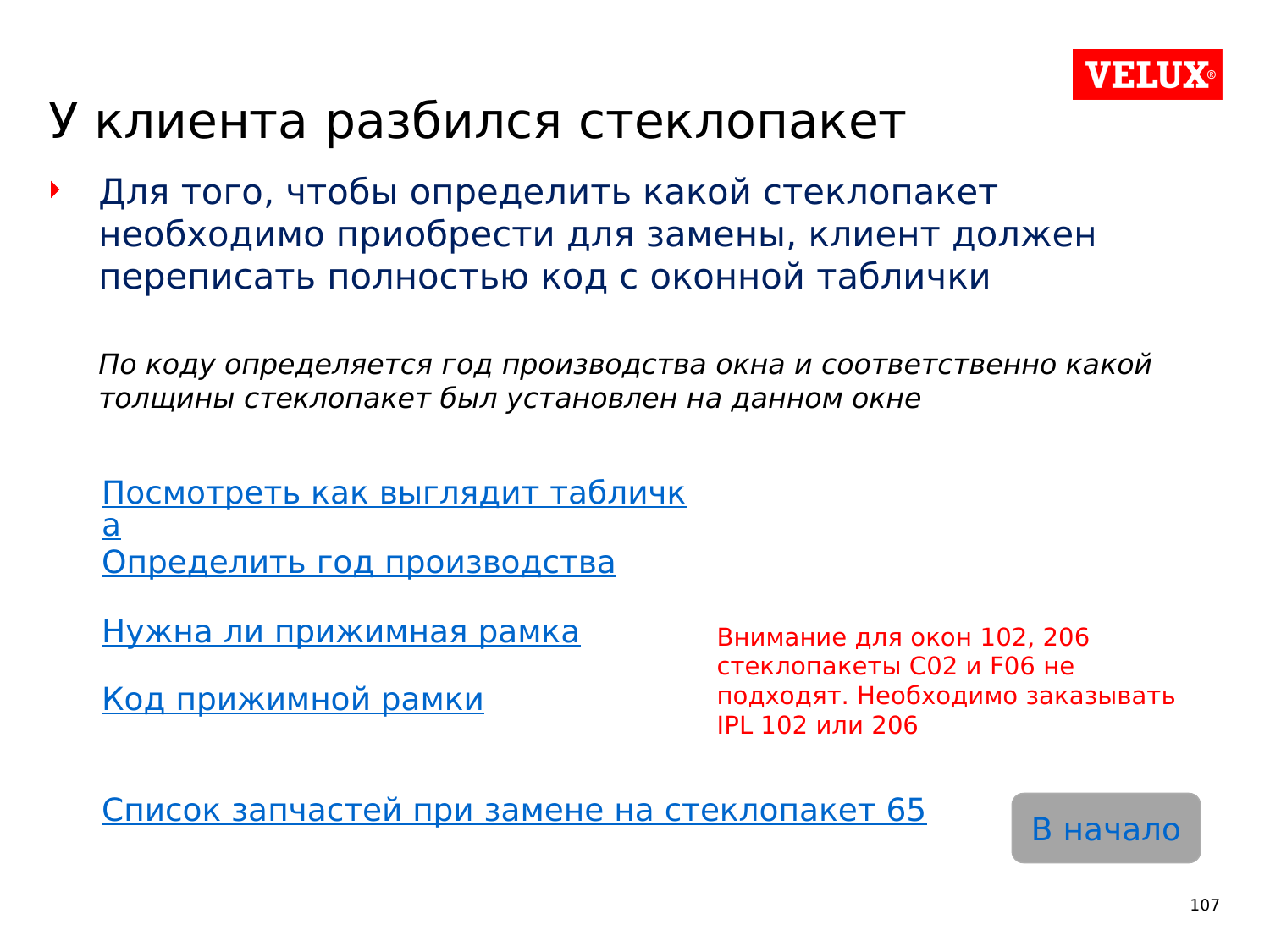

# У клиента разбился стеклопакет
Для того, чтобы определить какой стеклопакет необходимо приобрести для замены, клиент должен переписать полностью код с оконной таблички

	По коду определяется год производства окна и соответственно какой толщины стеклопакет был установлен на данном окне
Посмотреть как выглядит табличка
Определить год производства
Нужна ли прижимная рамка
Внимание для окон 102, 206 стеклопакеты С02 и F06 не подходят. Необходимо заказывать IPL 102 или 206
Код прижимной рамки
Список запчастей при замене на стеклопакет 65
В начало
107